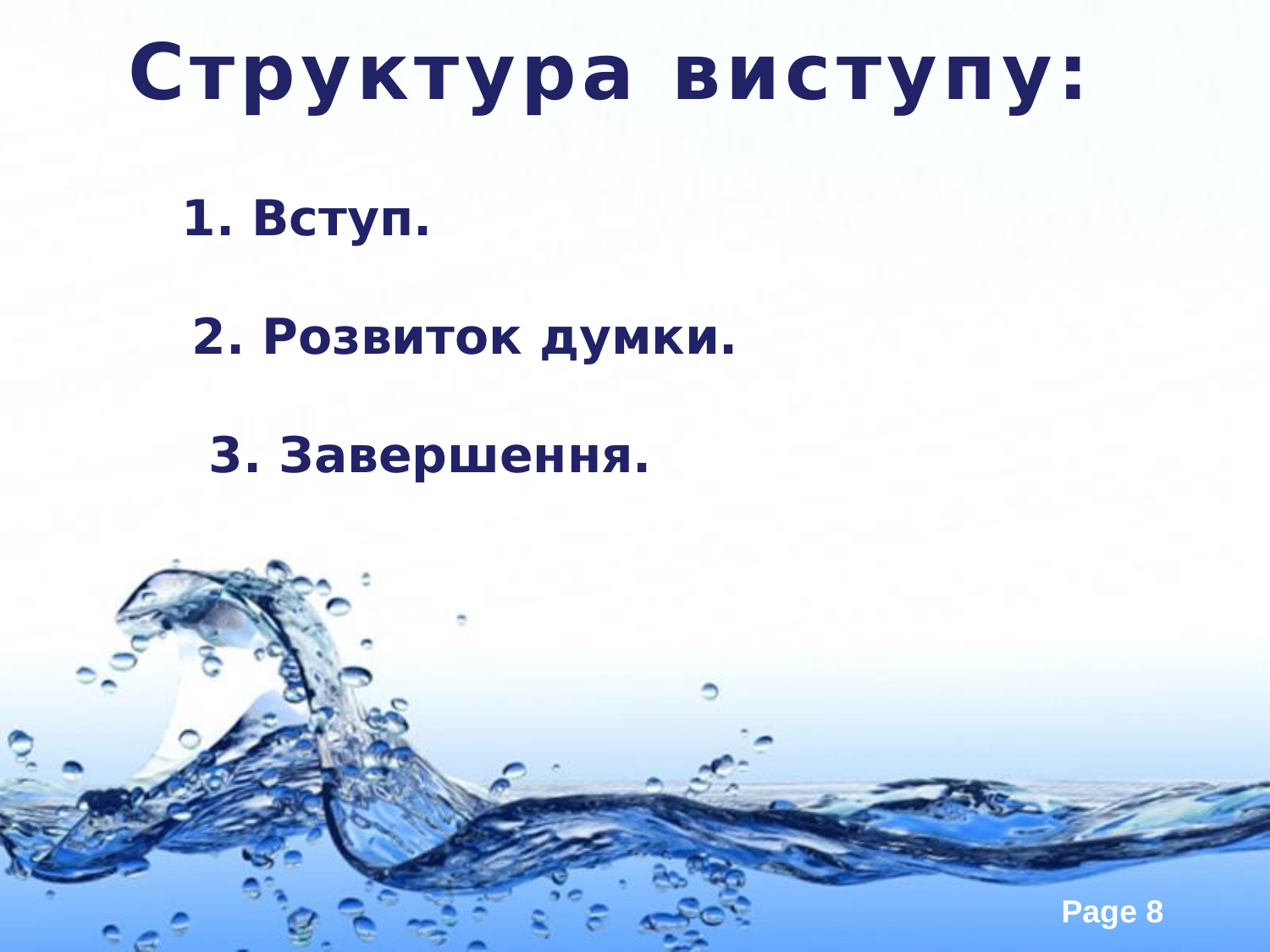

Структура виступу:

 	1. Вступ.

        2. Розвиток думки.

         3. Завершення.